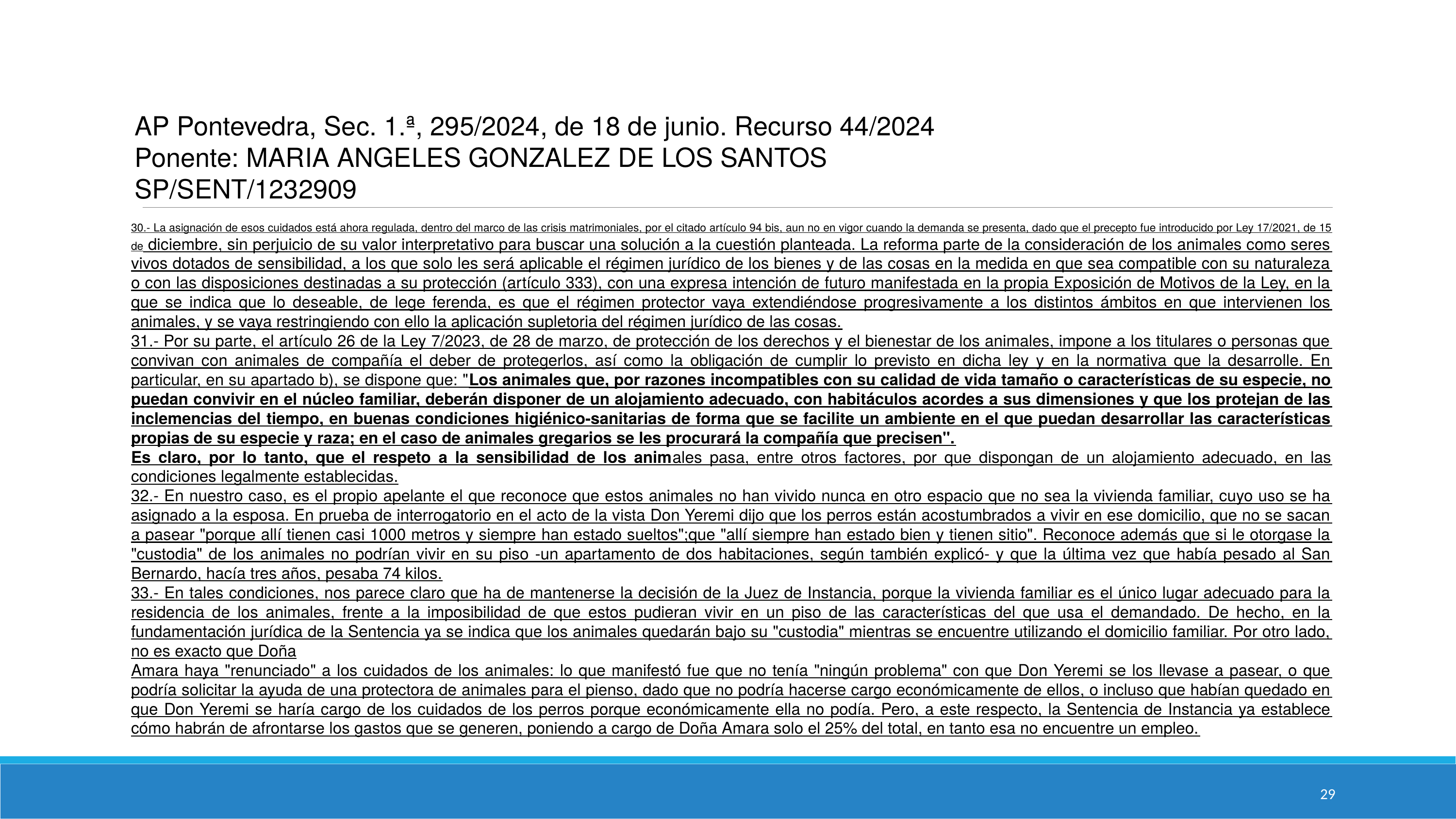

# AP Pontevedra, Sec. 1.ª, 295/2024, de 18 de junio. Recurso 44/2024
Ponente: MARIA ANGELES GONZALEZ DE LOS SANTOS
SP/SENT/1232909
30.- La asignación de esos cuidados está ahora regulada, dentro del marco de las crisis matrimoniales, por el citado artículo 94 bis, aun no en vigor cuando la demanda se presenta, dado que el precepto fue introducido por Ley 17/2021, de 15 de diciembre, sin perjuicio de su valor interpretativo para buscar una solución a la cuestión planteada. La reforma parte de la consideración de los animales como seres vivos dotados de sensibilidad, a los que solo les será aplicable el régimen jurídico de los bienes y de las cosas en la medida en que sea compatible con su naturaleza o con las disposiciones destinadas a su protección (artículo 333), con una expresa intención de futuro manifestada en la propia Exposición de Motivos de la Ley, en la que se indica que lo deseable, de lege ferenda, es que el régimen protector vaya extendiéndose progresivamente a los distintos ámbitos en que intervienen los animales, y se vaya restringiendo con ello la aplicación supletoria del régimen jurídico de las cosas.
31.- Por su parte, el artículo 26 de la Ley 7/2023, de 28 de marzo, de protección de los derechos y el bienestar de los animales, impone a los titulares o personas que convivan con animales de compañía el deber de protegerlos, así como la obligación de cumplir lo previsto en dicha ley y en la normativa que la desarrolle. En particular, en su apartado b), se dispone que: "Los animales que, por razones incompatibles con su calidad de vida tamaño o características de su especie, no puedan convivir en el núcleo familiar, deberán disponer de un alojamiento adecuado, con habitáculos acordes a sus dimensiones y que los protejan de las inclemencias del tiempo, en buenas condiciones higiénico-sanitarias de forma que se facilite un ambiente en el que puedan desarrollar las características propias de su especie y raza; en el caso de animales gregarios se les procurará la compañía que precisen".
Es claro, por lo tanto, que el respeto a la sensibilidad de los animales pasa, entre otros factores, por que dispongan de un alojamiento adecuado, en las condiciones legalmente establecidas.
32.- En nuestro caso, es el propio apelante el que reconoce que estos animales no han vivido nunca en otro espacio que no sea la vivienda familiar, cuyo uso se ha asignado a la esposa. En prueba de interrogatorio en el acto de la vista Don Yeremi dijo que los perros están acostumbrados a vivir en ese domicilio, que no se sacan a pasear "porque allí tienen casi 1000 metros y siempre han estado sueltos";que "allí siempre han estado bien y tienen sitio". Reconoce además que si le otorgase la "custodia" de los animales no podrían vivir en su piso -un apartamento de dos habitaciones, según también explicó- y que la última vez que había pesado al San Bernardo, hacía tres años, pesaba 74 kilos.
33.- En tales condiciones, nos parece claro que ha de mantenerse la decisión de la Juez de Instancia, porque la vivienda familiar es el único lugar adecuado para la residencia de los animales, frente a la imposibilidad de que estos pudieran vivir en un piso de las características del que usa el demandado. De hecho, en la fundamentación jurídica de la Sentencia ya se indica que los animales quedarán bajo su "custodia" mientras se encuentre utilizando el domicilio familiar. Por otro lado, no es exacto que Doña
Amara haya "renunciado" a los cuidados de los animales: lo que manifestó fue que no tenía "ningún problema" con que Don Yeremi se los llevase a pasear, o que podría solicitar la ayuda de una protectora de animales para el pienso, dado que no podría hacerse cargo económicamente de ellos, o incluso que habían quedado en que Don Yeremi se haría cargo de los cuidados de los perros porque económicamente ella no podía. Pero, a este respecto, la Sentencia de Instancia ya establece cómo habrán de afrontarse los gastos que se generen, poniendo a cargo de Doña Amara solo el 25% del total, en tanto esa no encuentre un empleo.
29